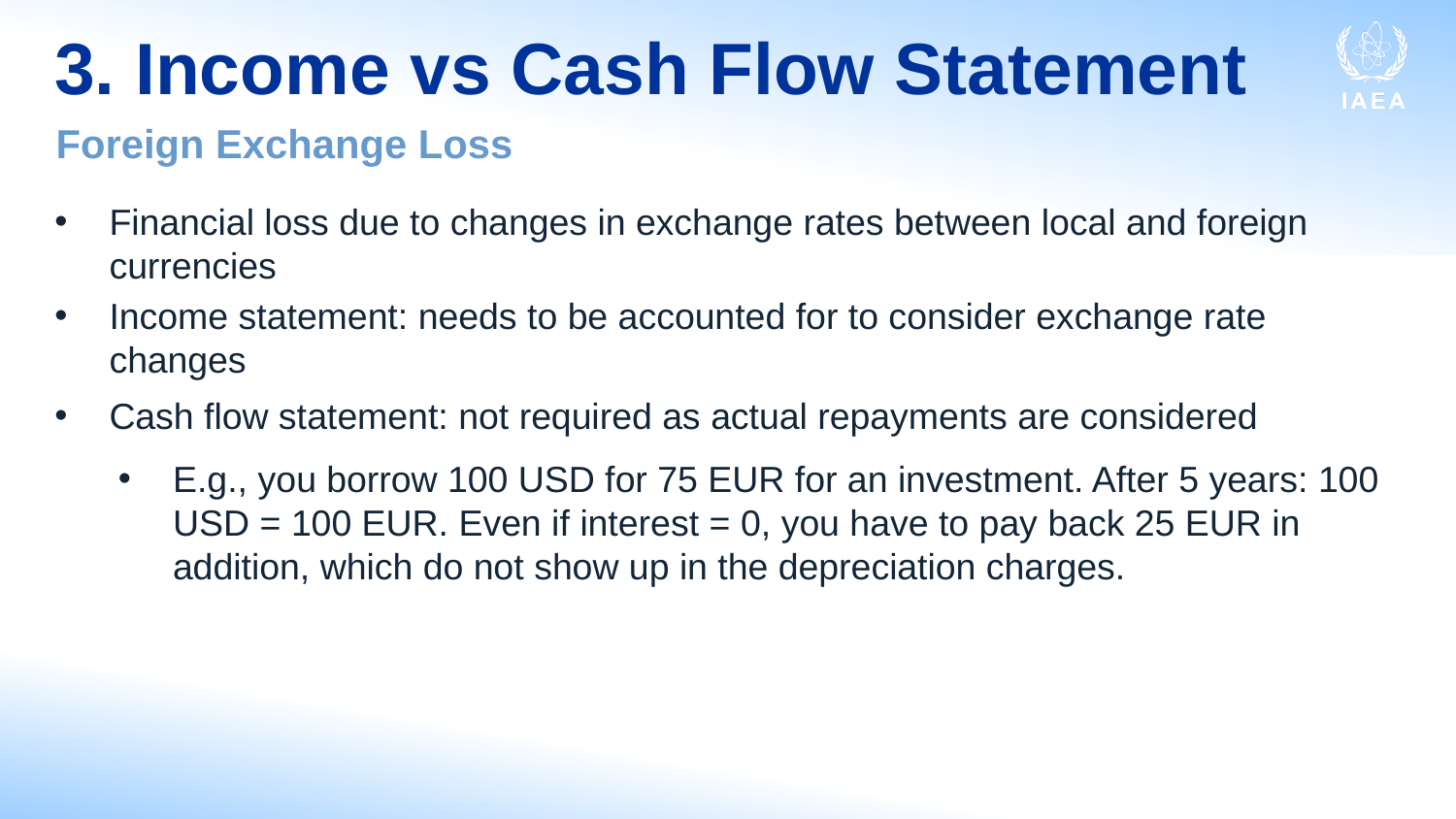

# 3. Income vs Cash Flow Statement
Foreign Exchange Loss
Financial loss due to changes in exchange rates between local and foreign currencies
Income statement: needs to be accounted for to consider exchange rate changes
Cash flow statement: not required as actual repayments are considered
E.g., you borrow 100 USD for 75 EUR for an investment. After 5 years: 100 USD = 100 EUR. Even if interest = 0, you have to pay back 25 EUR in addition, which do not show up in the depreciation charges.